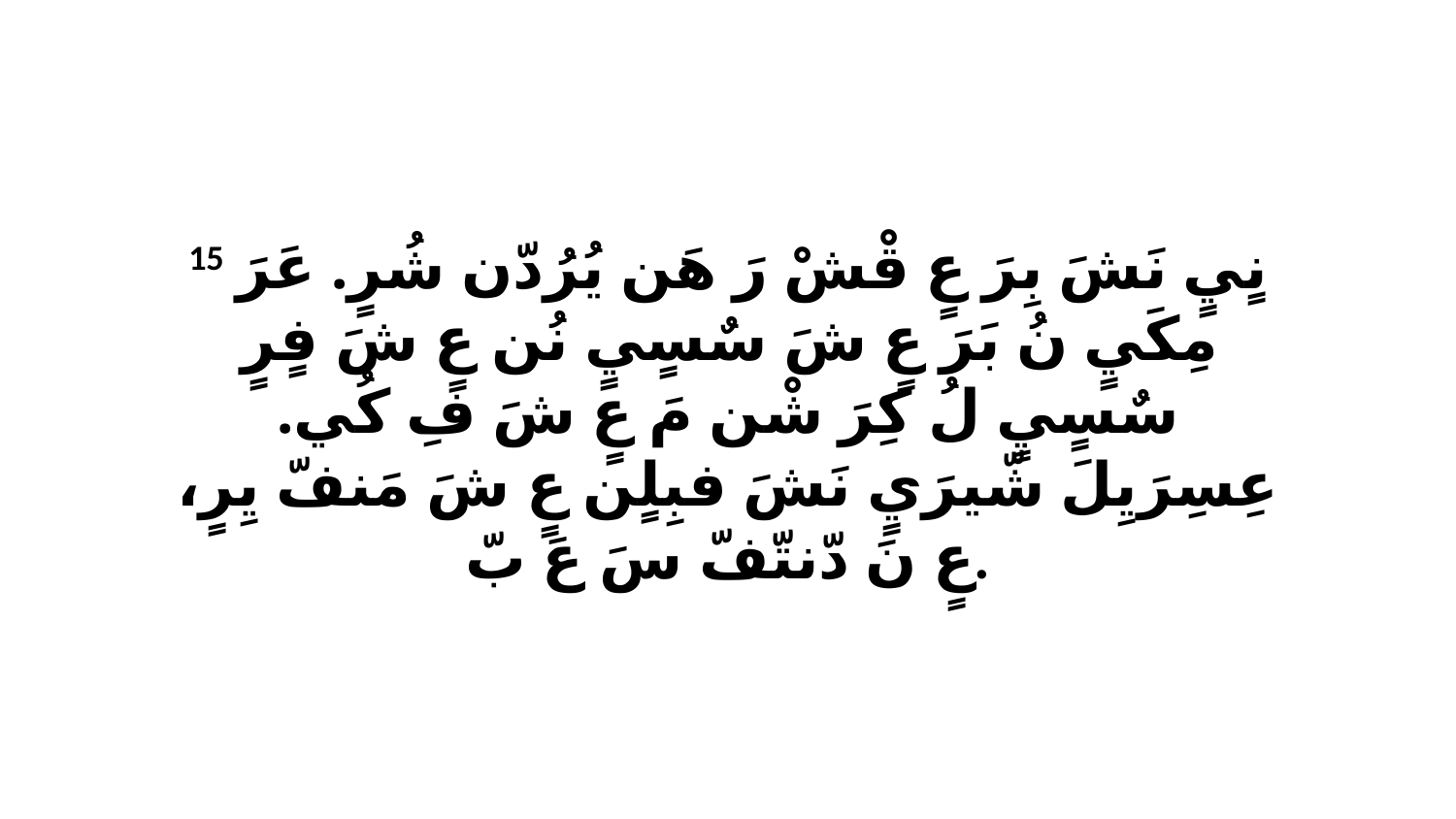

15 نٍيٍ نَشَ بِرَ عٍ قْشْ رَ هَن يُرُدّن شُرٍ. عَرَ مِكَيٍ نُ بَرَ عٍ شَ سٌسٍيٍ نُن عٍ شَ فٍرٍ سٌسٍيٍ لُ كِرَ شْن مَ عٍ شَ فِ كُي. عِسِرَيِلَ شّيرَيٍ نَشَ فبِلٍن عٍ شَ مَنفّ يِرٍ، عٍ نَ دّنتّفّ سَ عَ بّ.